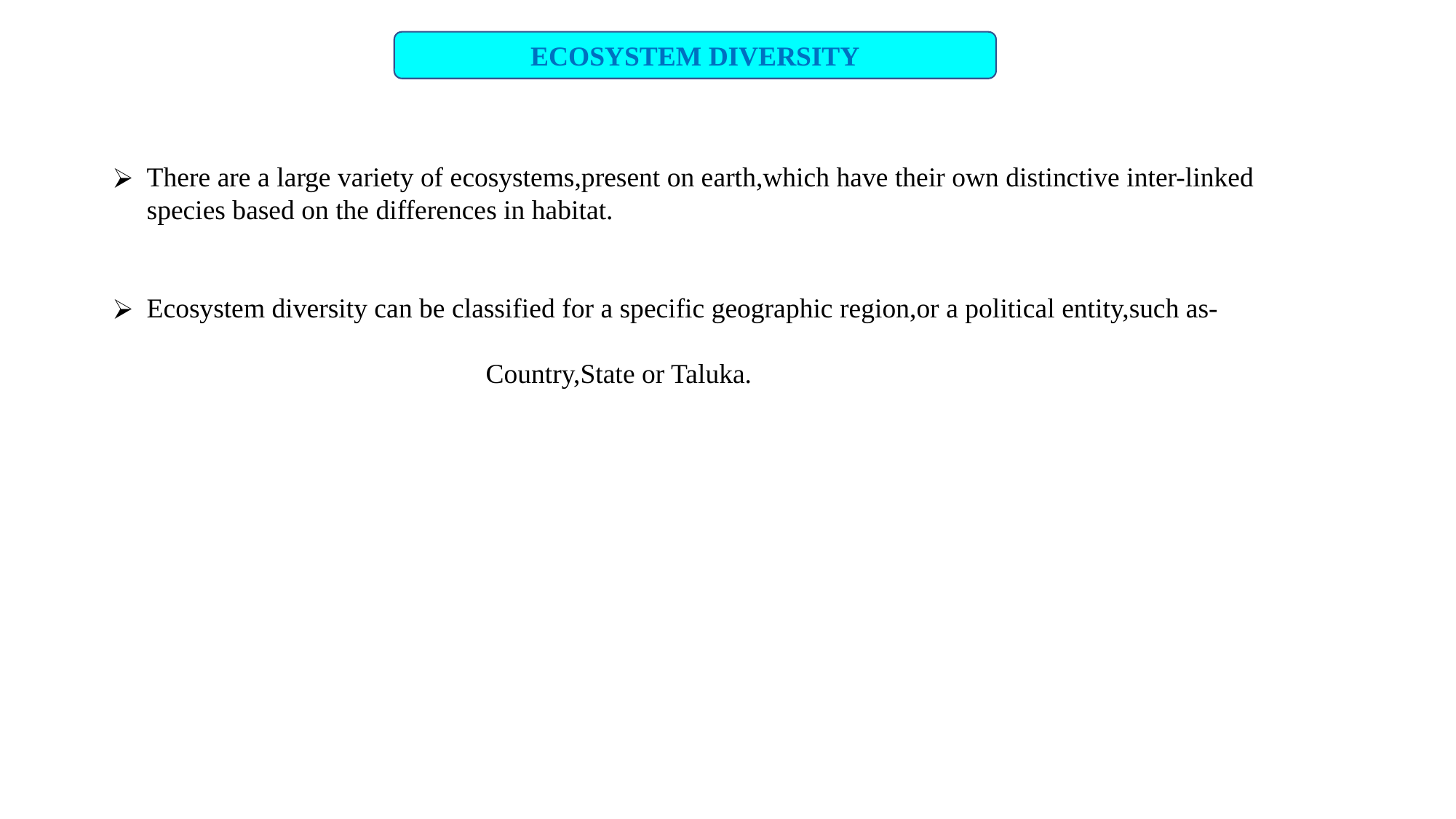

ECOSYSTEM DIVERSITY
There are a large variety of ecosystems,present on earth,which have their own distinctive inter-linked species based on the differences in habitat.

Ecosystem diversity can be classified for a specific geographic region,or a political entity,such as-

                                                      Country,State or Taluka.